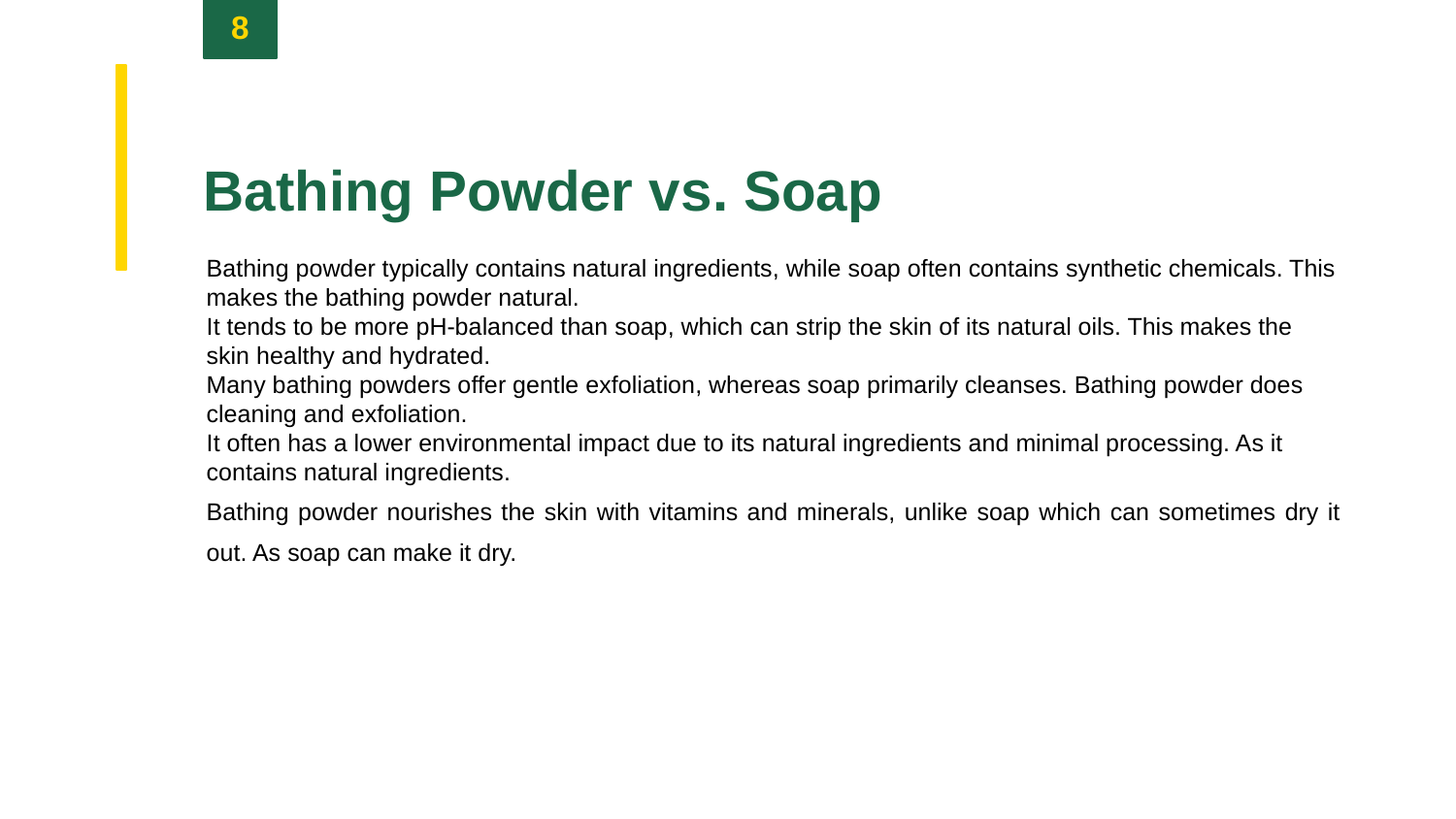

8

Bathing Powder vs. Soap
Bathing powder typically contains natural ingredients, while soap often contains synthetic chemicals. This makes the bathing powder natural.
It tends to be more pH-balanced than soap, which can strip the skin of its natural oils. This makes the skin healthy and hydrated.
Many bathing powders offer gentle exfoliation, whereas soap primarily cleanses. Bathing powder does cleaning and exfoliation.
It often has a lower environmental impact due to its natural ingredients and minimal processing. As it contains natural ingredients.
Bathing powder nourishes the skin with vitamins and minerals, unlike soap which can sometimes dry it out. As soap can make it dry.